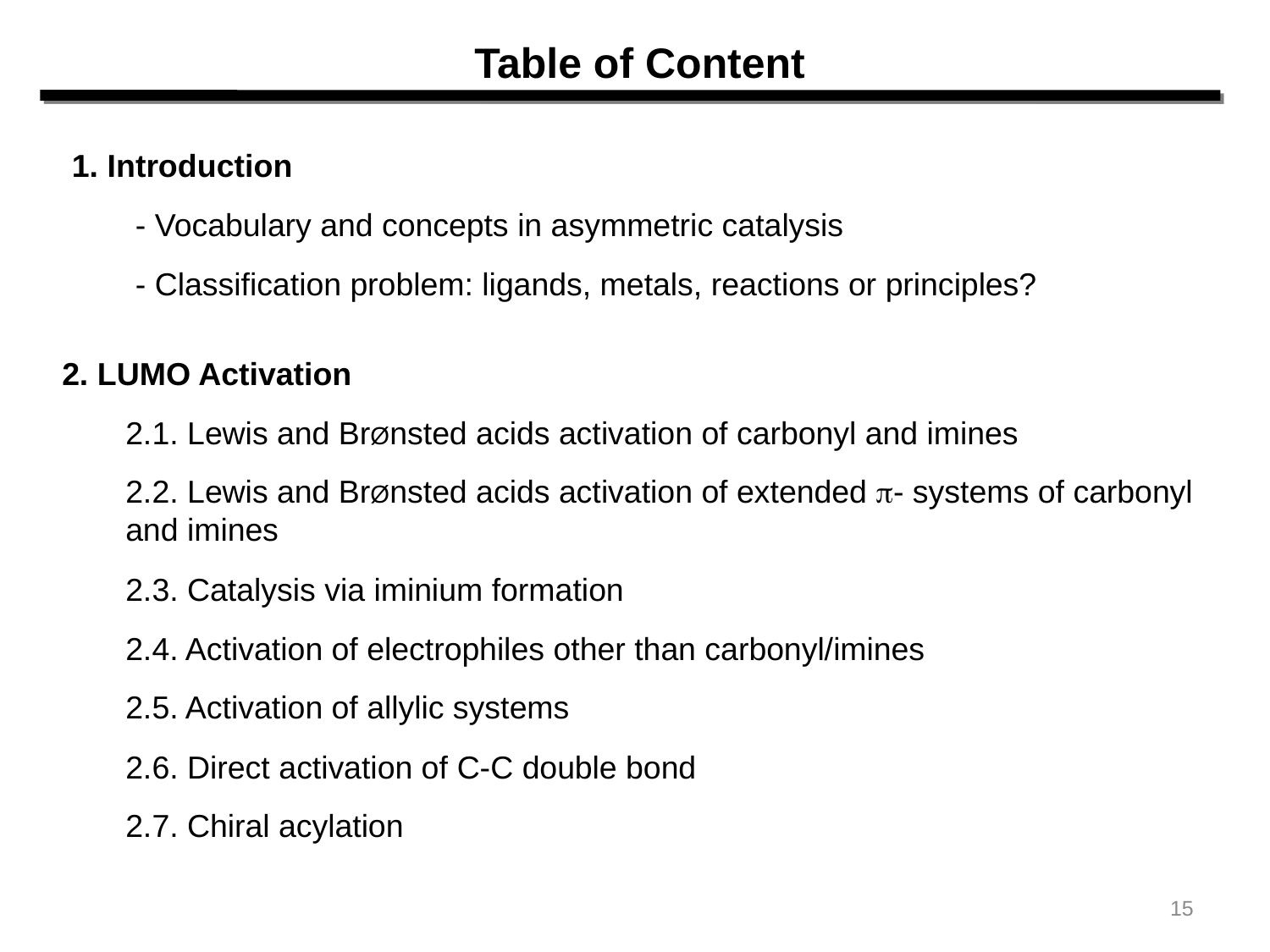

Table of Content

1. Introduction
- Vocabulary and concepts in asymmetric catalysis
- Classification problem: ligands, metals, reactions or principles?

2. LUMO Activation
2.1. Lewis and BrØnsted acids activation of carbonyl and imines
2.2. Lewis and BrØnsted acids activation of extended π- systems of carbonyl and imines
2.3. Catalysis via iminium formation
2.4. Activation of electrophiles other than carbonyl/imines
2.5. Activation of allylic systems
2.6. Direct activation of C-C double bond
2.7. Chiral acylation

15